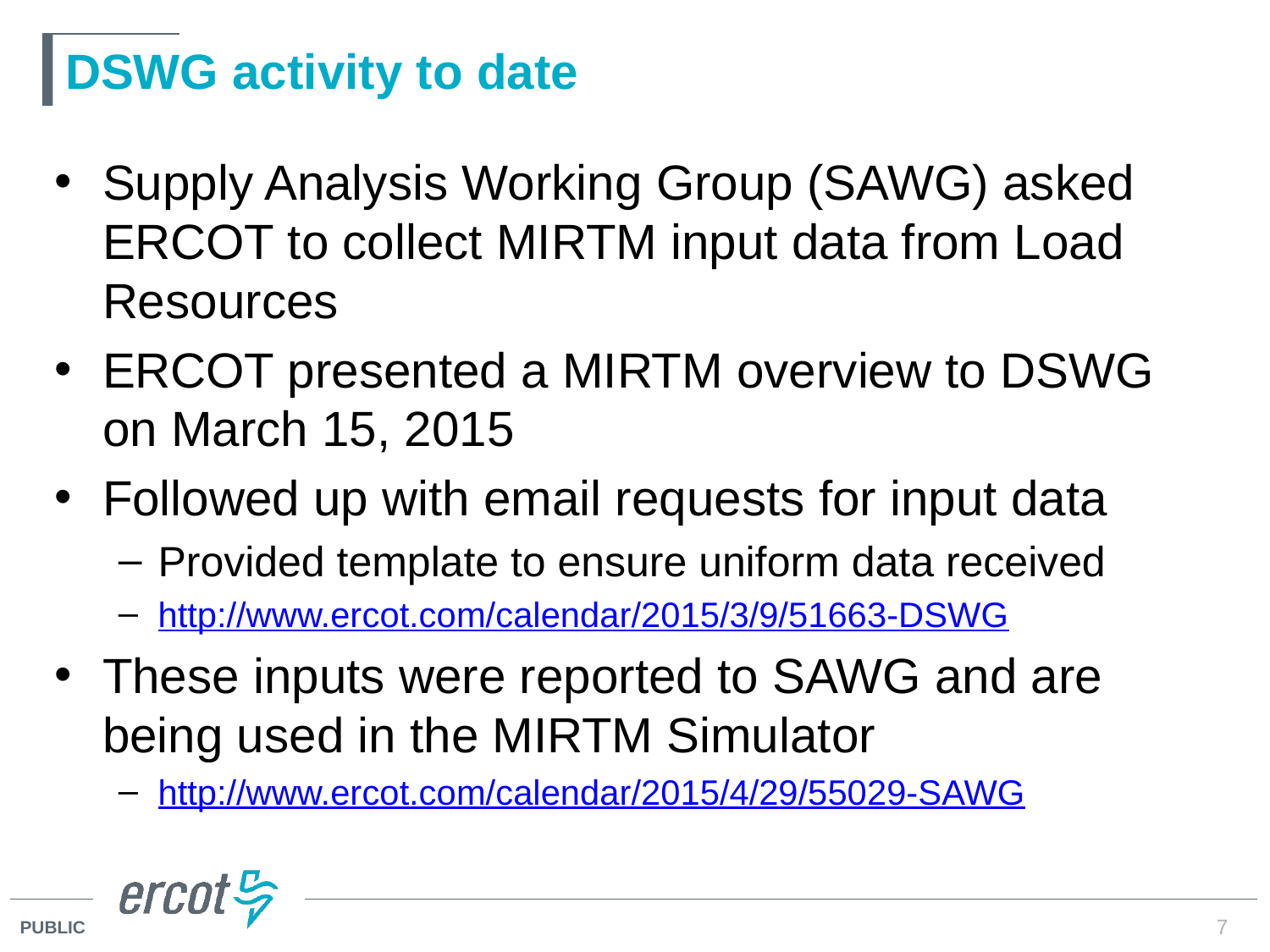

# DSWG activity to date
Supply Analysis Working Group (SAWG) asked ERCOT to collect MIRTM input data from Load Resources
ERCOT presented a MIRTM overview to DSWG on March 15, 2015
Followed up with email requests for input data
Provided template to ensure uniform data received
http://www.ercot.com/calendar/2015/3/9/51663-DSWG
These inputs were reported to SAWG and are being used in the MIRTM Simulator
http://www.ercot.com/calendar/2015/4/29/55029-SAWG

7